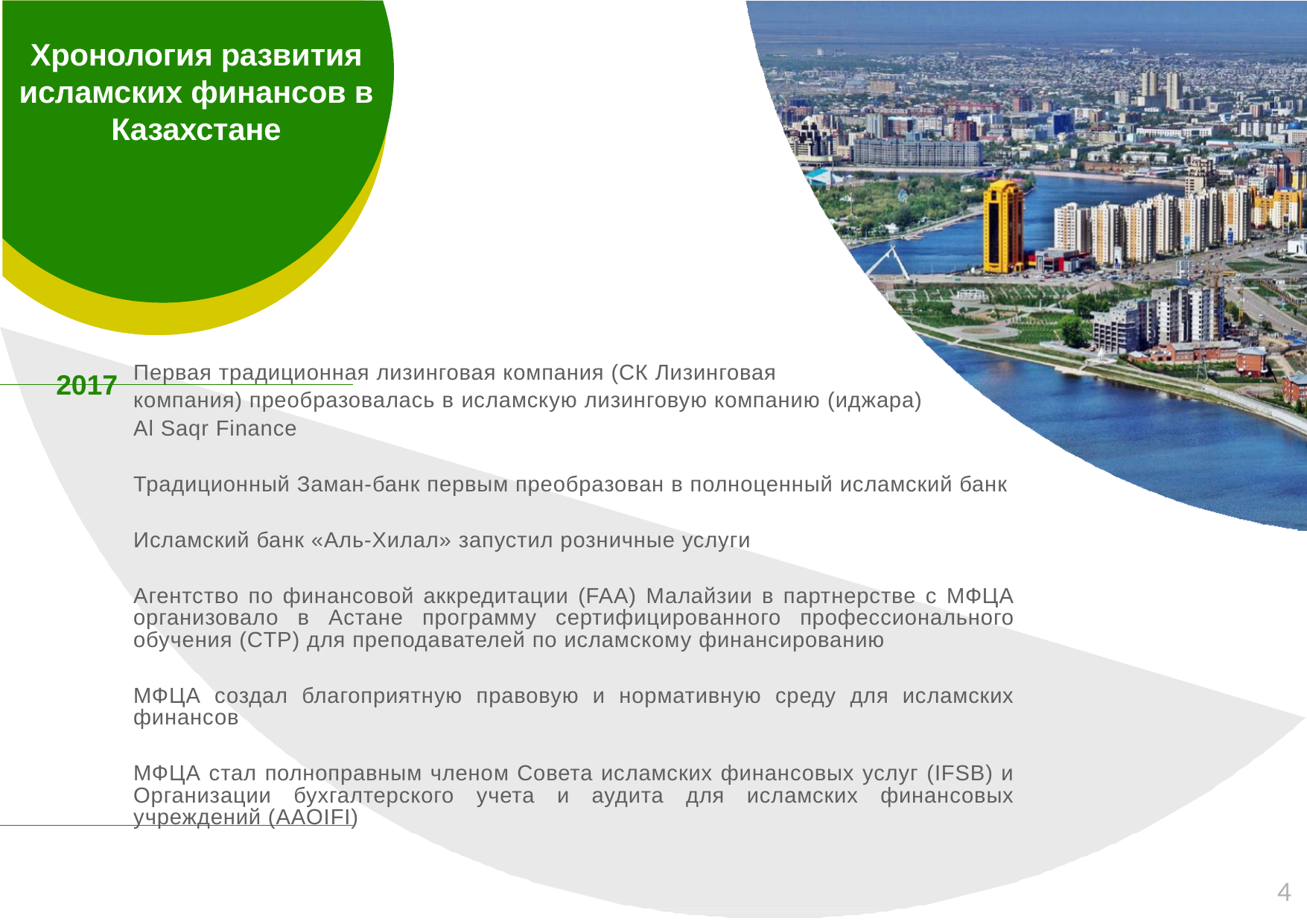

# Хронология развития исламских финансов в Казахстане

Первая традиционная лизинговая компания (СК Лизинговая
компания) преобразовалась в исламскую лизинговую компанию (иджара)
Al Saqr Finance

Традиционный Заман-банк первым преобразован в полноценный исламский банк

Исламский банк «Аль-Хилал» запустил розничные услуги

Агентство по финансовой аккредитации (FAA) Малайзии в партнерстве с МФЦА организовало в Астане программу сертифицированного профессионального обучения (CTP) для преподавателей по исламскому финансированию

МФЦА создал благоприятную правовую и нормативную среду для исламских финансов

МФЦА стал полноправным членом Совета исламских финансовых услуг (IFSB) и Организации бухгалтерского учета и аудита для исламских финансовых учреждений (AAOIFI)

2017

4